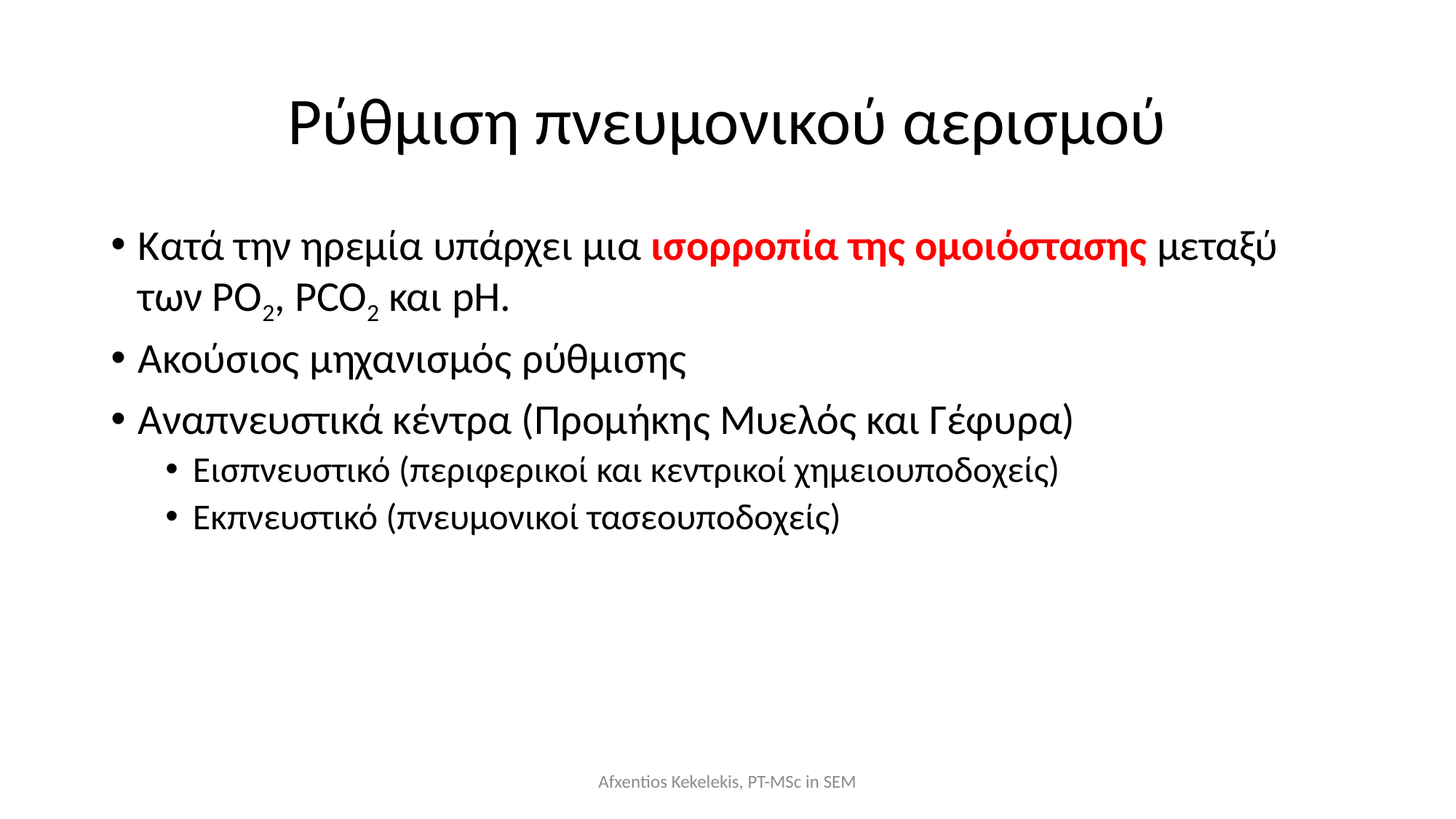

# Ρύθμιση πνευμονικού αερισμού
Κατά την ηρεμία υπάρχει μια ισορροπία της ομοιόστασης μεταξύ των PO2, PCO2 και pH.
Ακούσιος μηχανισμός ρύθμισης
Αναπνευστικά κέντρα (Προμήκης Μυελός και Γέφυρα)
Εισπνευστικό (περιφερικοί και κεντρικοί χημειουποδοχείς)
Εκπνευστικό (πνευμονικοί τασεουποδοχείς)

Afxentios Kekelekis, PT-MSc in SEM